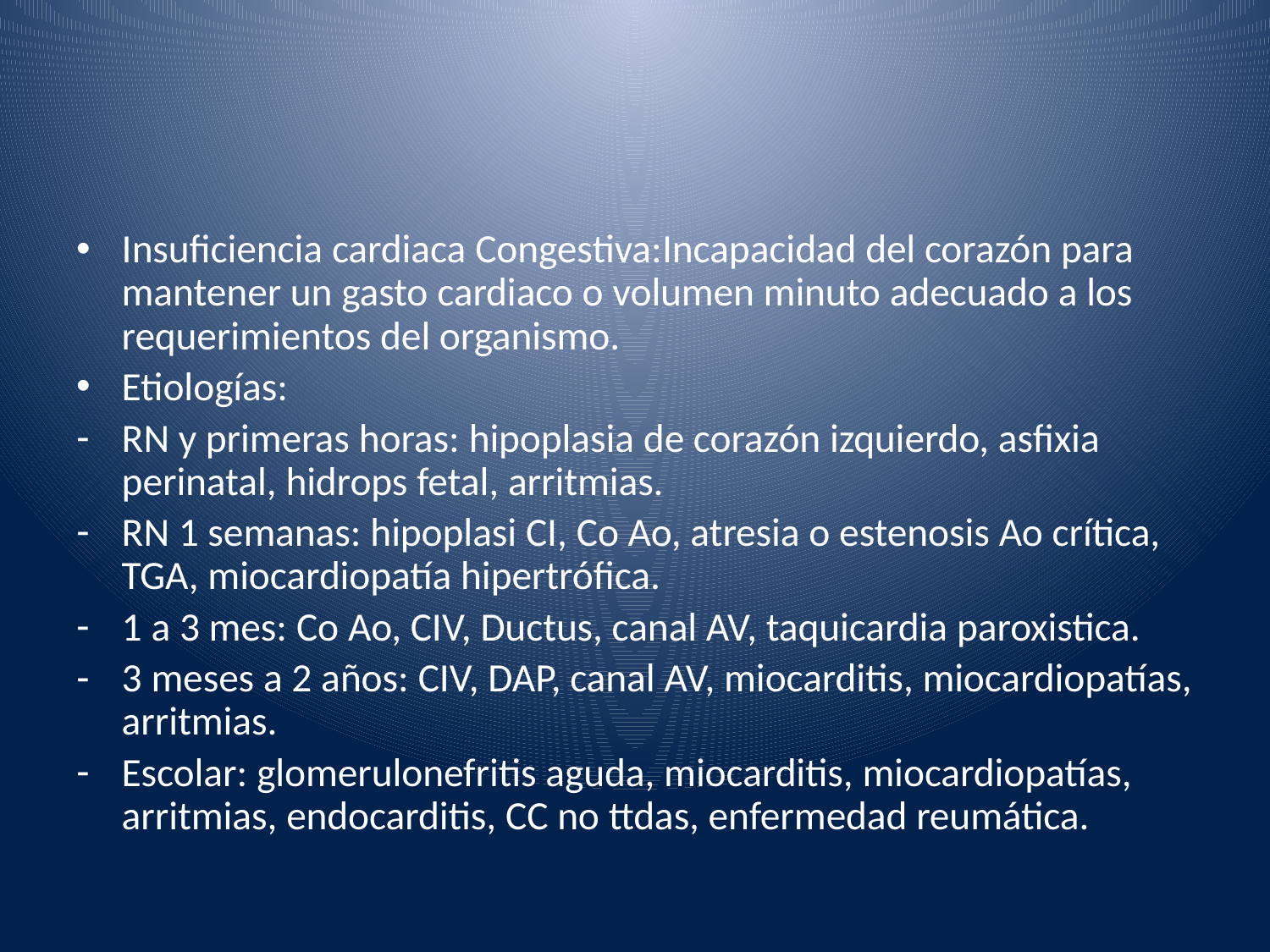

#
Insuficiencia cardiaca Congestiva:Incapacidad del corazón para mantener un gasto cardiaco o volumen minuto adecuado a los requerimientos del organismo.
Etiologías:
RN y primeras horas: hipoplasia de corazón izquierdo, asfixia perinatal, hidrops fetal, arritmias.
RN 1 semanas: hipoplasi CI, Co Ao, atresia o estenosis Ao crítica, TGA, miocardiopatía hipertrófica.
1 a 3 mes: Co Ao, CIV, Ductus, canal AV, taquicardia paroxistica.
3 meses a 2 años: CIV, DAP, canal AV, miocarditis, miocardiopatías, arritmias.
Escolar: glomerulonefritis aguda, miocarditis, miocardiopatías, arritmias, endocarditis, CC no ttdas, enfermedad reumática.